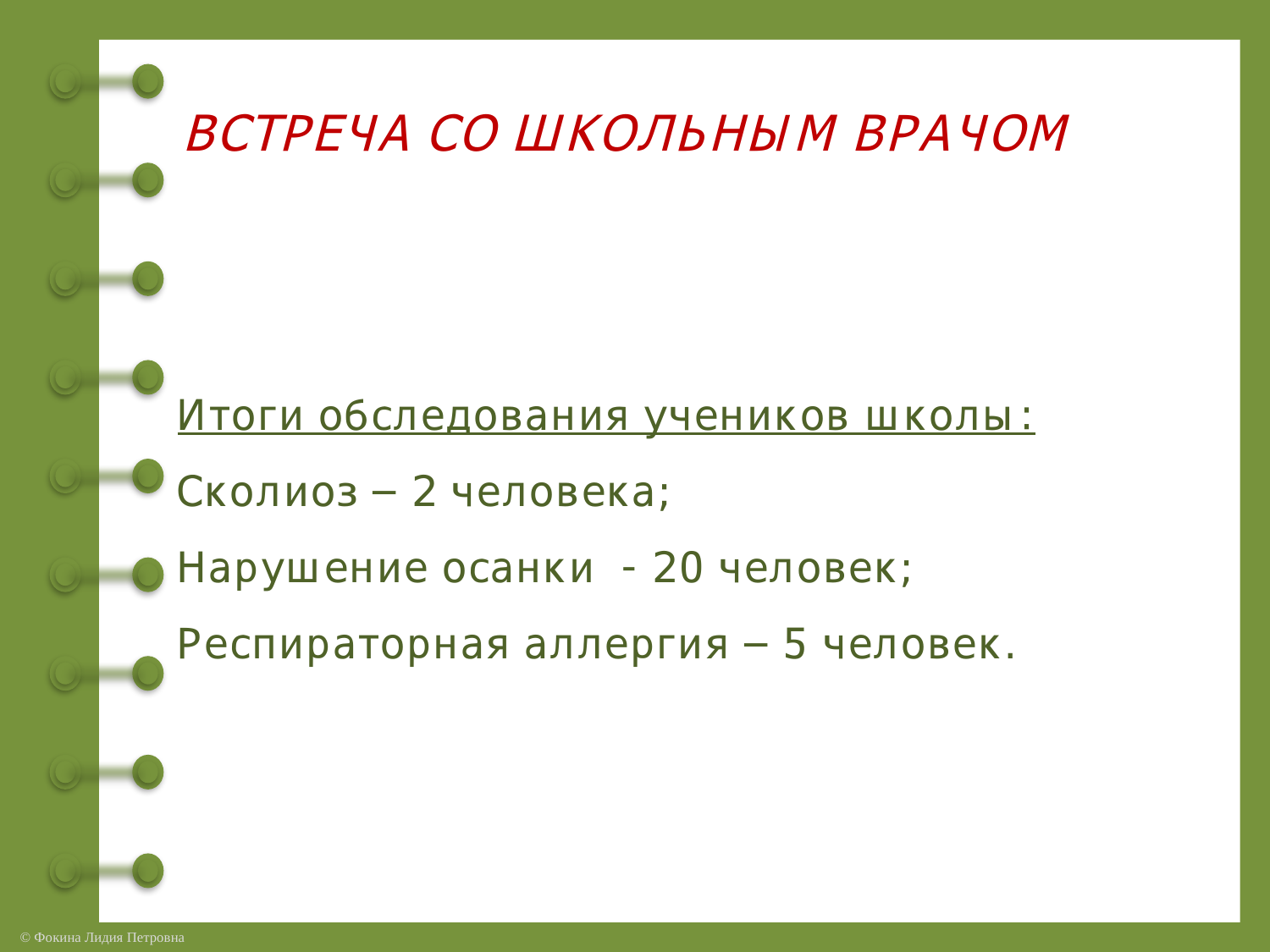

ВСТРЕЧА СО ШКОЛЬНЫМ ВРАЧОМ
Итоги обследования учеников школы:
Сколиоз – 2 человека;
Нарушение осанки  - 20 человек;
Респираторная аллергия – 5 человек.